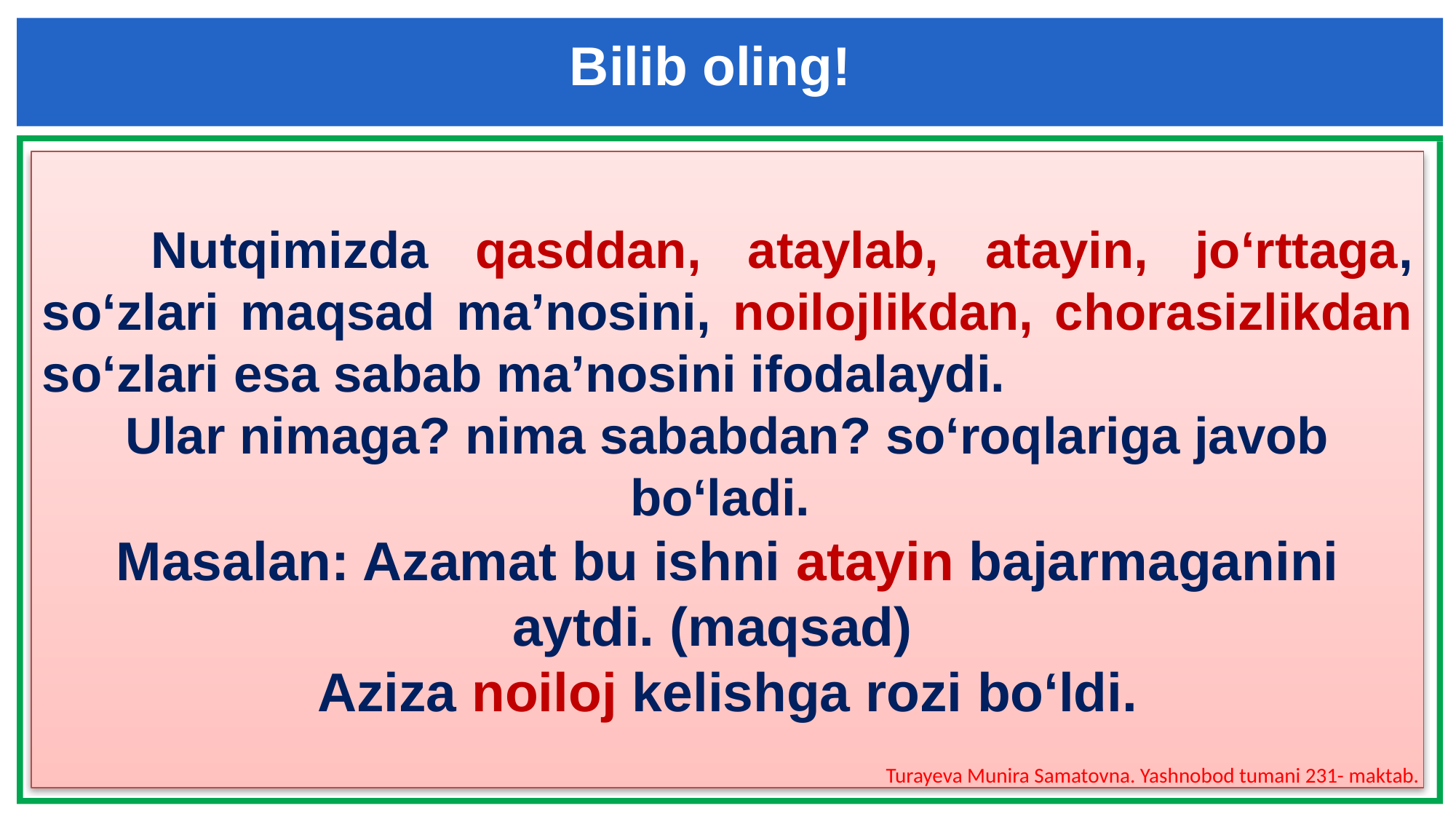

Bilib oling!
	Nutqimizda qasddan, ataylab, atayin, jo‘rttaga, so‘zlari maqsad ma’nosini, noilojlikdan, chorasizlikdan so‘zlari esa sabab ma’nosini ifodalaydi.
Ular nimaga? nima sababdan? so‘roqlariga javob bo‘ladi.
Masalan: Azamat bu ishni atayin bajarmaganini aytdi. (maqsad)
Aziza noiloj kelishga rozi bo‘ldi.
Turayeva Munira Samatovna. Yashnobod tumani 231- maktab.